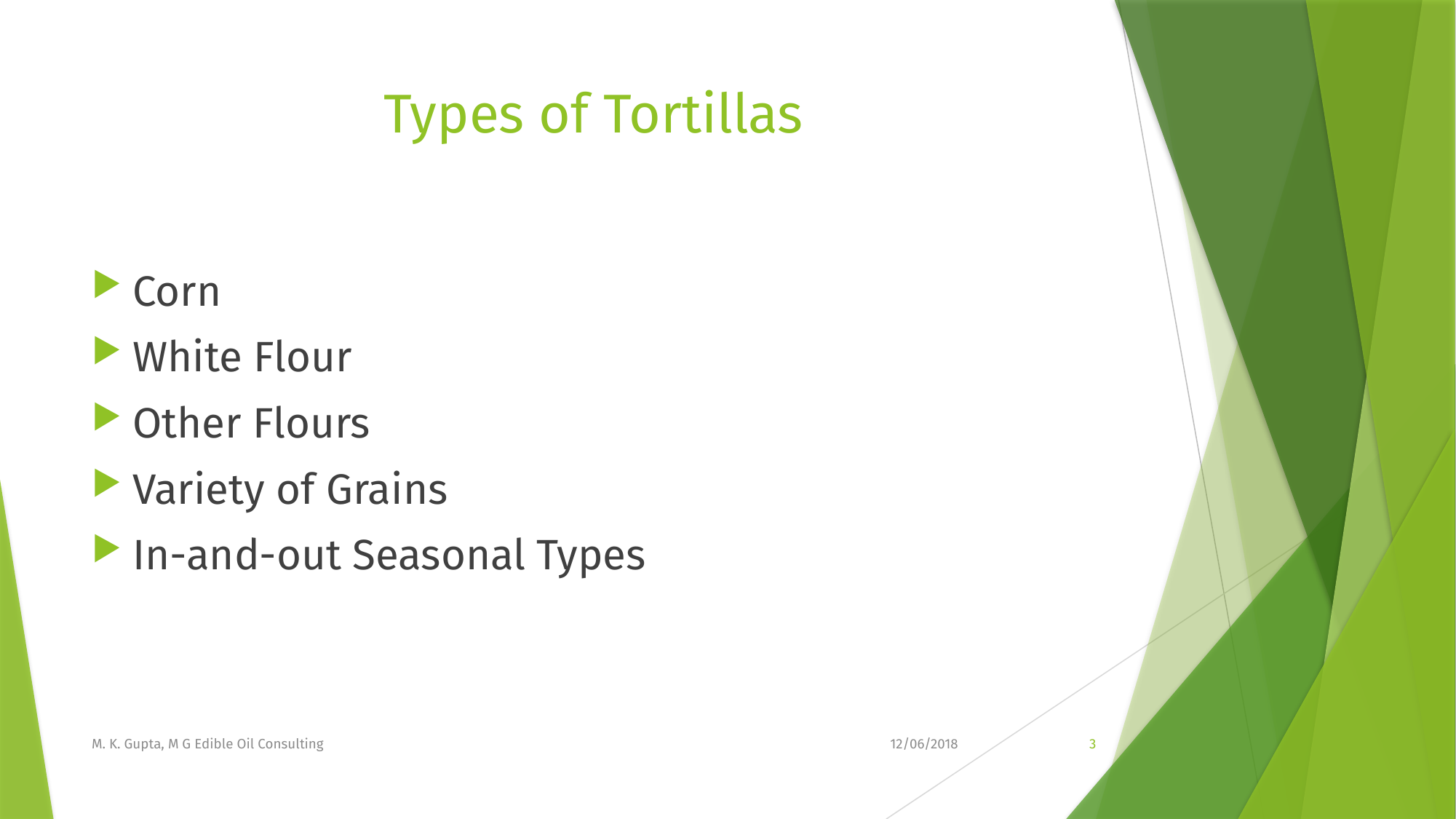

# Types of Tortillas
Corn
White Flour
Other Flours
Variety of Grains
In-and-out Seasonal Types
M. K. Gupta, M G Edible Oil Consulting
12/06/2018
3